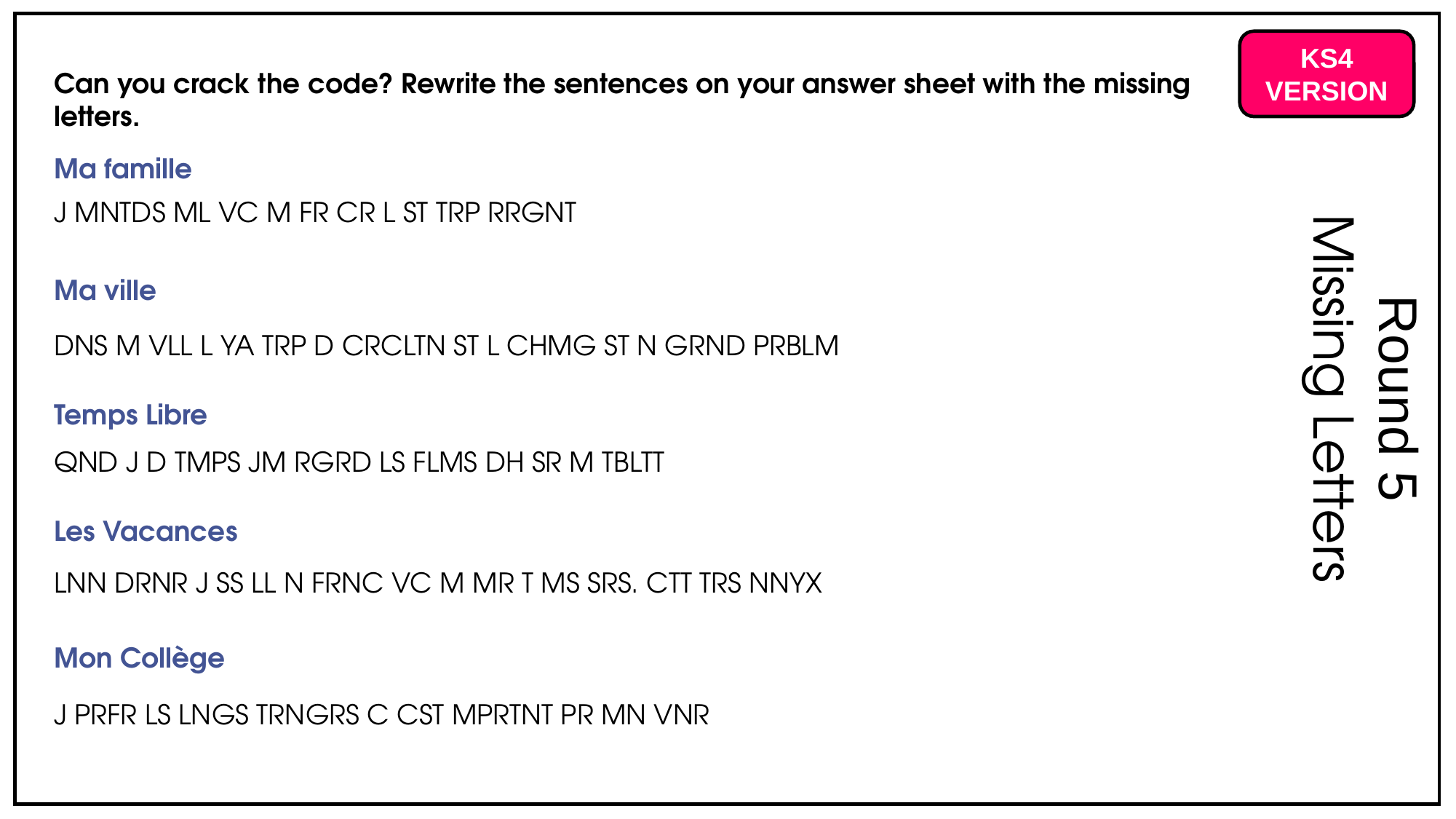

KS4 VERSION
Can you crack the code? Rewrite the sentences on your answer sheet with the missing letters.
Ma famille
J MNTDS ML VC M FR CR L ST TRP RRGNT
Ma ville
DNS M VLL L YA TRP D CRCLTN ST L CHMG ST N GRND PRBLM
Round 5
Missing Letters
Temps Libre
QND J D TMPS JM RGRD LS FLMS DH SR M TBLTT
Les Vacances
LNN DRNR J SS LL N FRNC VC M MR T MS SRS. CTT TRS NNYX
Mon Collège
J PRFR LS LNGS TRNGRS C CST MPRTNT PR MN VNR